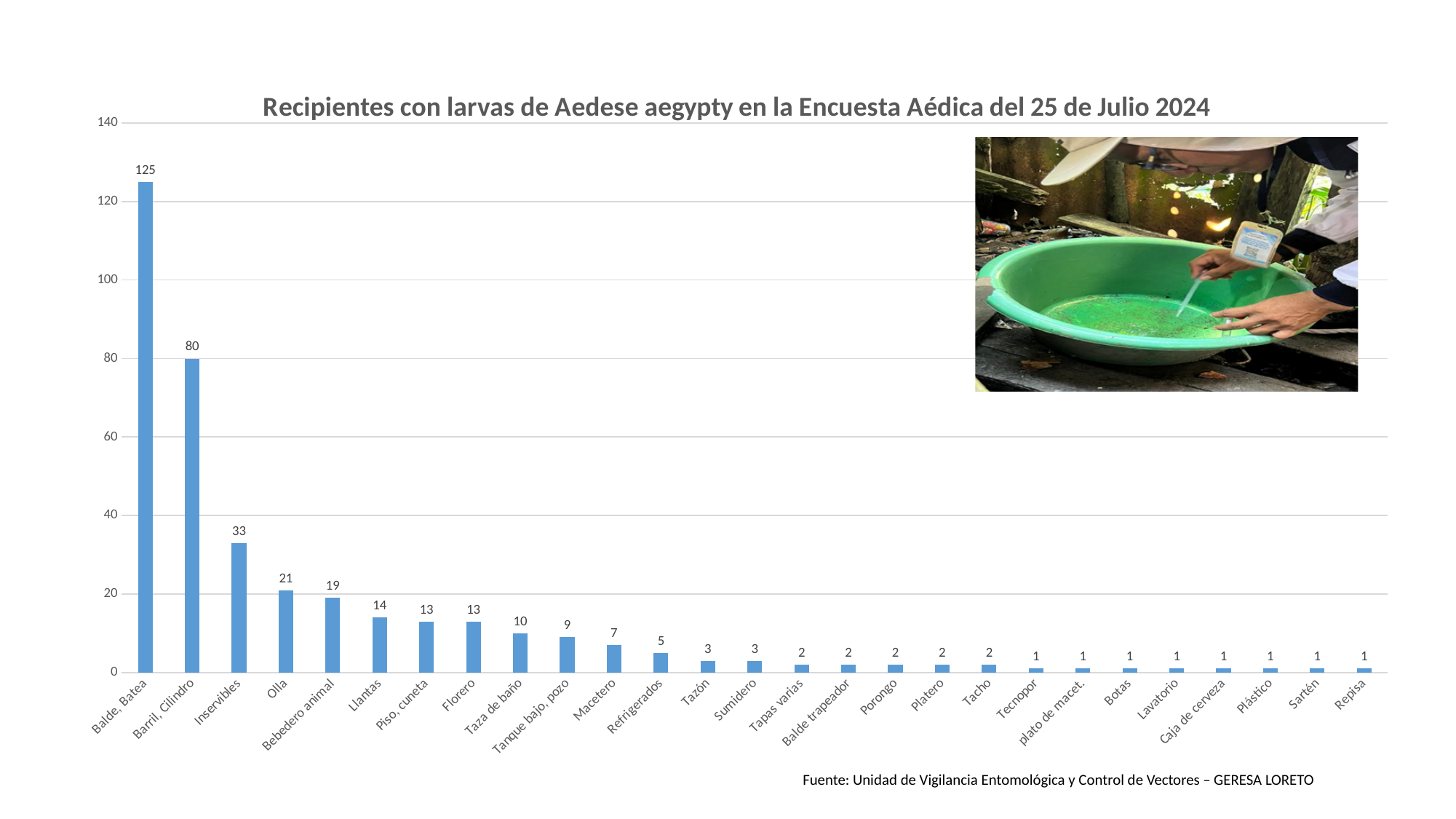

### Chart: Recipientes con larvas de Aedese aegypty en la Encuesta Aédica del 25 de Julio 2024

| Category |  |
|---|---|
| Balde, Batea | 125.0 |
| Barril, Cilindro | 80.0 |
| Inservibles | 33.0 |
| Olla | 21.0 |
| Bebedero animal | 19.0 |
| Llantas | 14.0 |
| Piso, cuneta | 13.0 |
| Florero | 13.0 |
| Taza de baño | 10.0 |
| Tanque bajo, pozo | 9.0 |
| Macetero | 7.0 |
| Refrigerados | 5.0 |
| Tazón | 3.0 |
| Sumidero | 3.0 |
| Tapas varias | 2.0 |
| Balde trapeador | 2.0 |
| Porongo | 2.0 |
| Platero | 2.0 |
| Tacho | 2.0 |
| Tecnopor | 1.0 |
| plato de macet. | 1.0 |
| Botas | 1.0 |
| Lavatorio | 1.0 |
| Caja de cerveza | 1.0 |
| Plástico | 1.0 |
| Sartén | 1.0 |
| Repisa | 1.0 |
Fuente: Unidad de Vigilancia Entomológica y Control de Vectores – GERESA LORETO